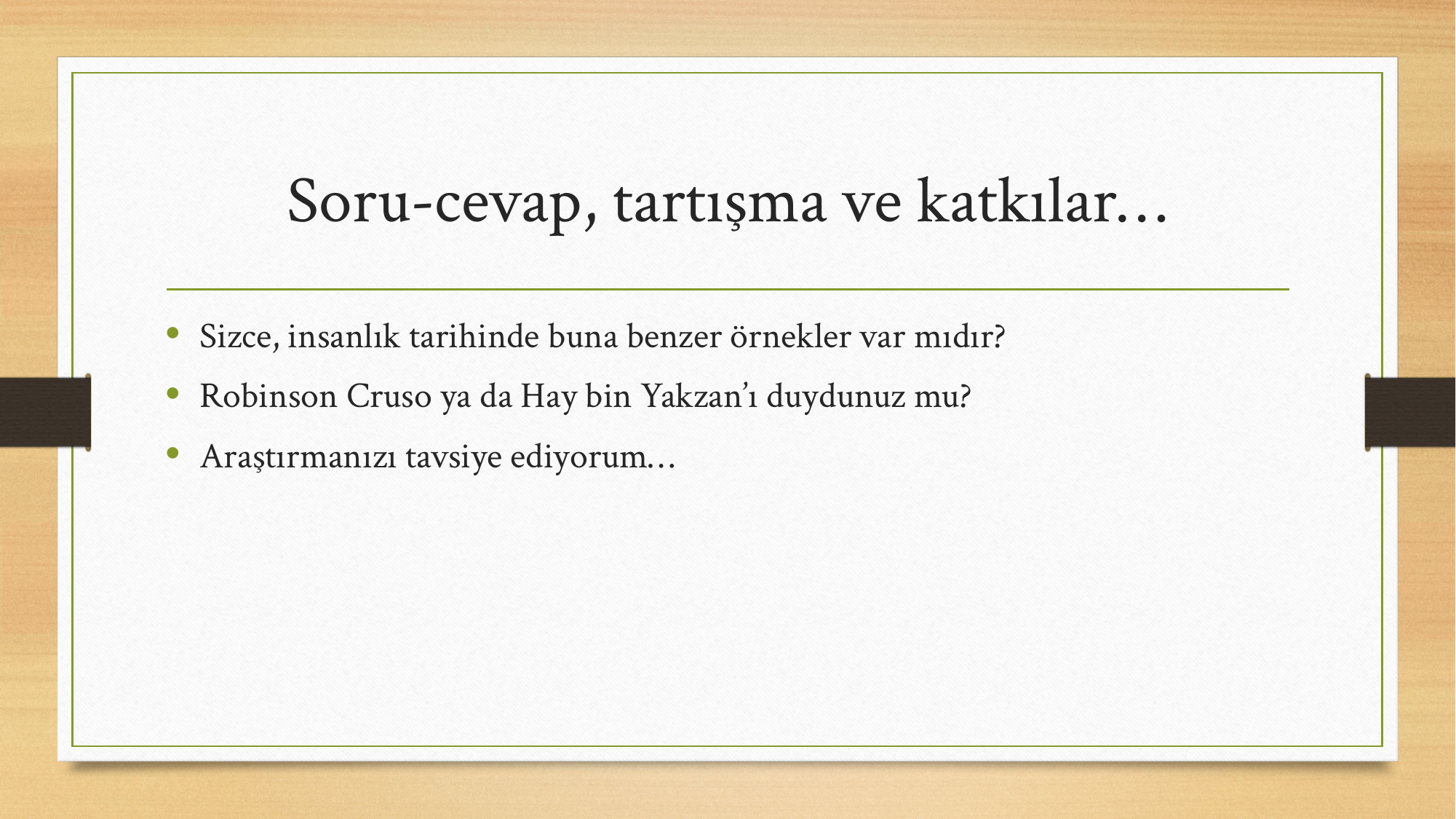

# Soru-cevap, tartışma ve katkılar…
Sizce, insanlık tarihinde buna benzer örnekler var mıdır?
Robinson Cruso ya da Hay bin Yakzan’ı duydunuz mu?
Araştırmanızı tavsiye ediyorum…